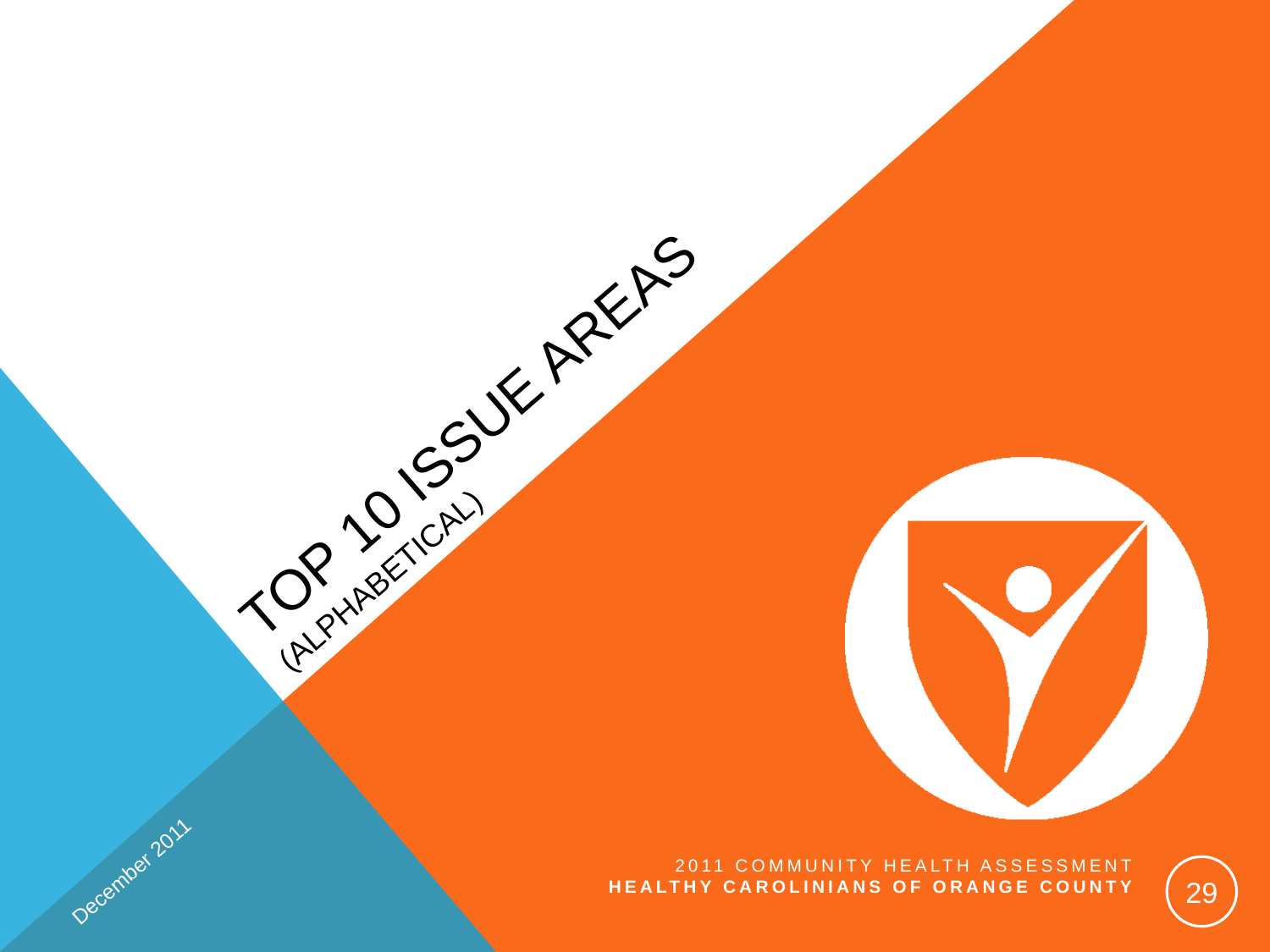

# Top 10 Issue Areas (alphabetical)
December 2011
2011 Community Health Assessment
Healthy Carolinians of orange county
29